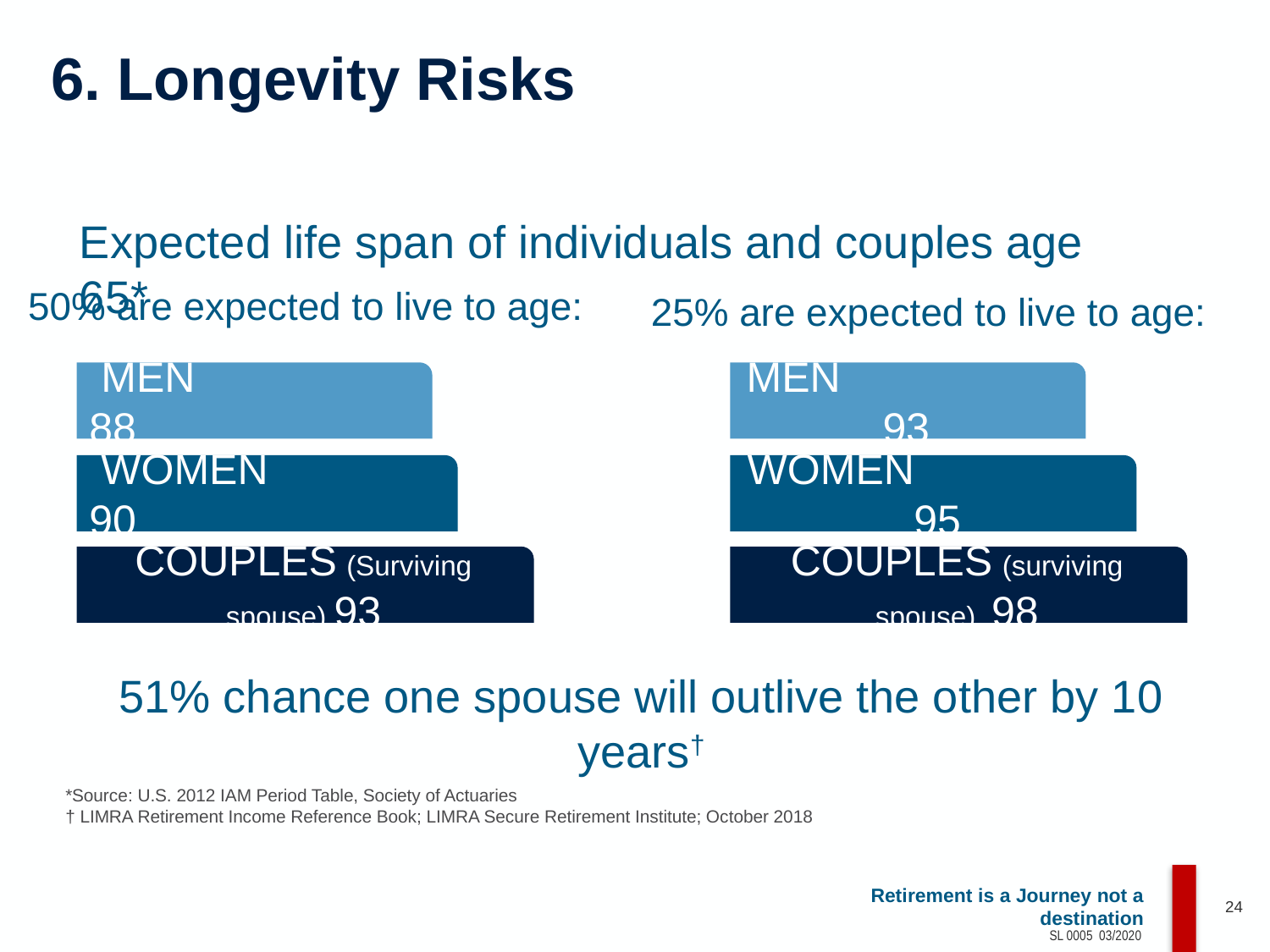

# 6. Longevity Risks
Expected life span of individuals and couples age 65*
50% are expected to live to age:
25% are expected to live to age:
 Men                   88
Men                    93
 Women               90
Women                   95
Couples (Surviving spouse) 93
Couples (surviving spouse)  98
51% chance one spouse will outlive the other by 10 years†
*Source: U.S. 2012 IAM Period Table, Society of Actuaries
† LIMRA Retirement Income Reference Book; LIMRA Secure Retirement Institute; October 2018
24
SL 0005  03/2020